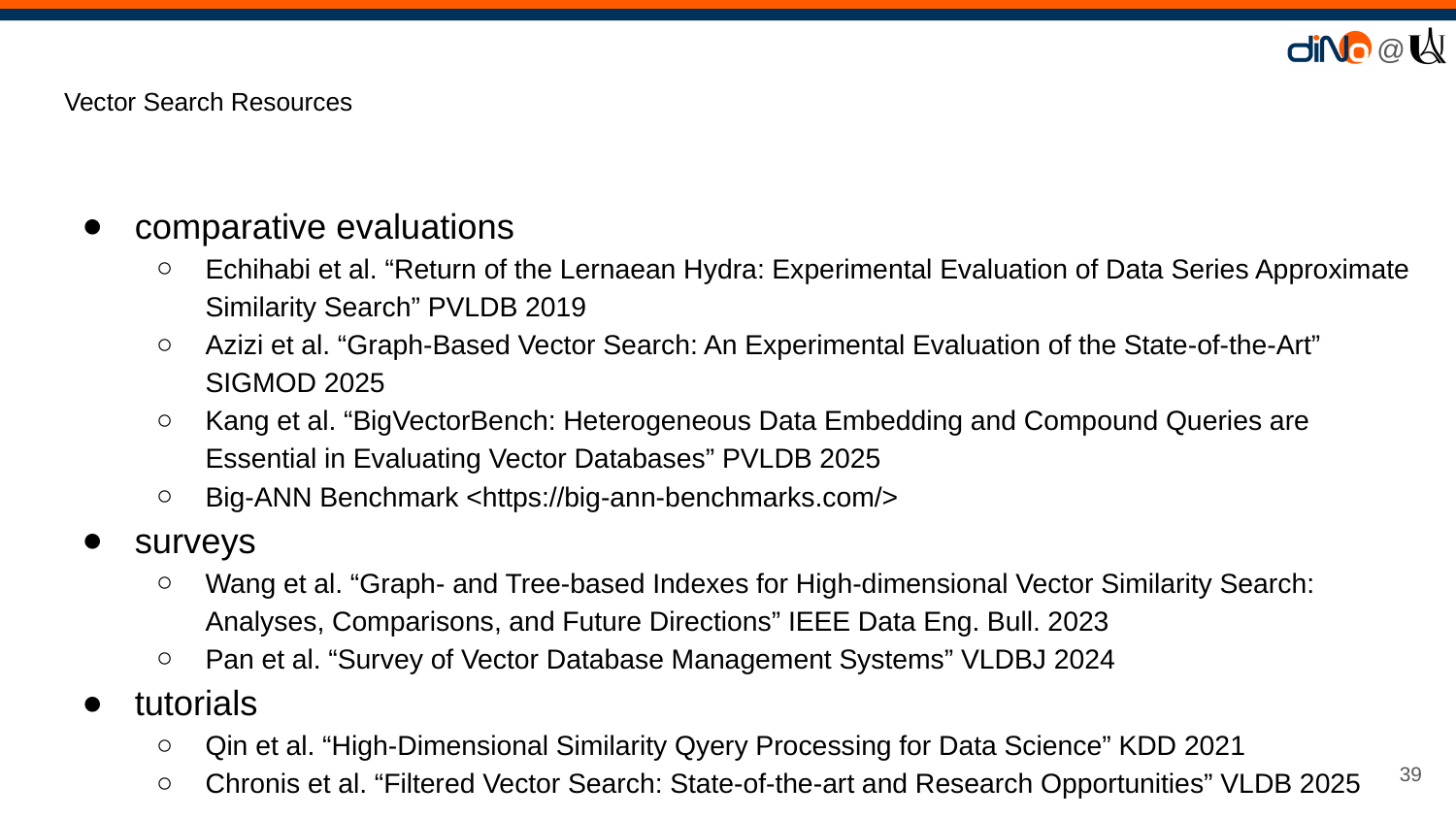

# Vector Search Resources
comparative evaluations
Echihabi et al. “Return of the Lernaean Hydra: Experimental Evaluation of Data Series Approximate Similarity Search” PVLDB 2019
Azizi et al. “Graph-Based Vector Search: An Experimental Evaluation of the State-of-the-Art” SIGMOD 2025
Kang et al. “BigVectorBench: Heterogeneous Data Embedding and Compound Queries are Essential in Evaluating Vector Databases” PVLDB 2025
Big-ANN Benchmark <https://big-ann-benchmarks.com/>
surveys
Wang et al. “Graph- and Tree-based Indexes for High-dimensional Vector Similarity Search: Analyses, Comparisons, and Future Directions” IEEE Data Eng. Bull. 2023
Pan et al. “Survey of Vector Database Management Systems” VLDBJ 2024
tutorials
Qin et al. “High-Dimensional Similarity Qyery Processing for Data Science” KDD 2021
Chronis et al. “Filtered Vector Search: State-of-the-art and Research Opportunities” VLDB 2025
39